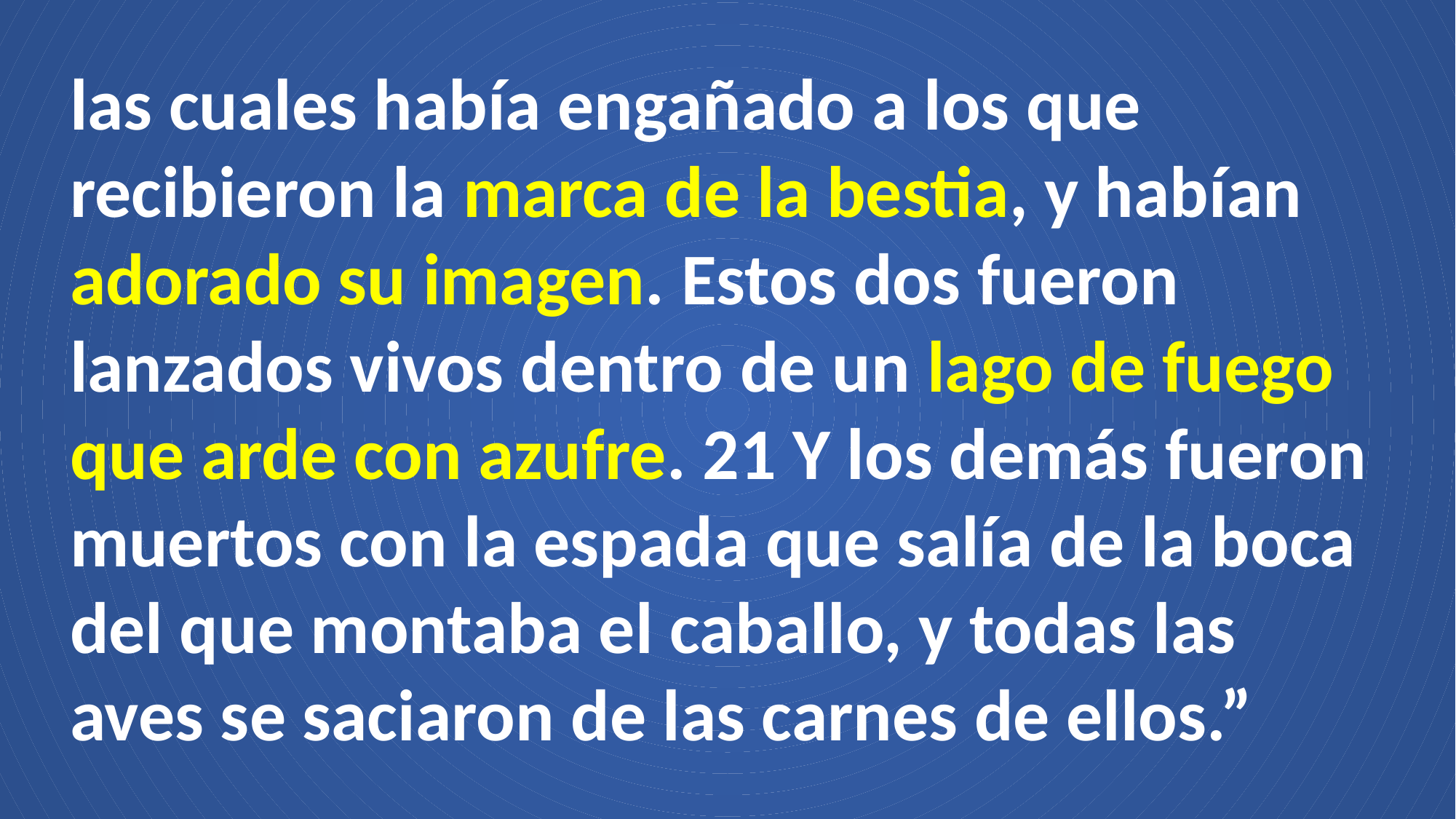

las cuales había engañado a los que recibieron la marca de la bestia, y habían adorado su imagen. Estos dos fueron lanzados vivos dentro de un lago de fuego que arde con azufre. 21 Y los demás fueron muertos con la espada que salía de la boca del que montaba el caballo, y todas las aves se saciaron de las carnes de ellos.”